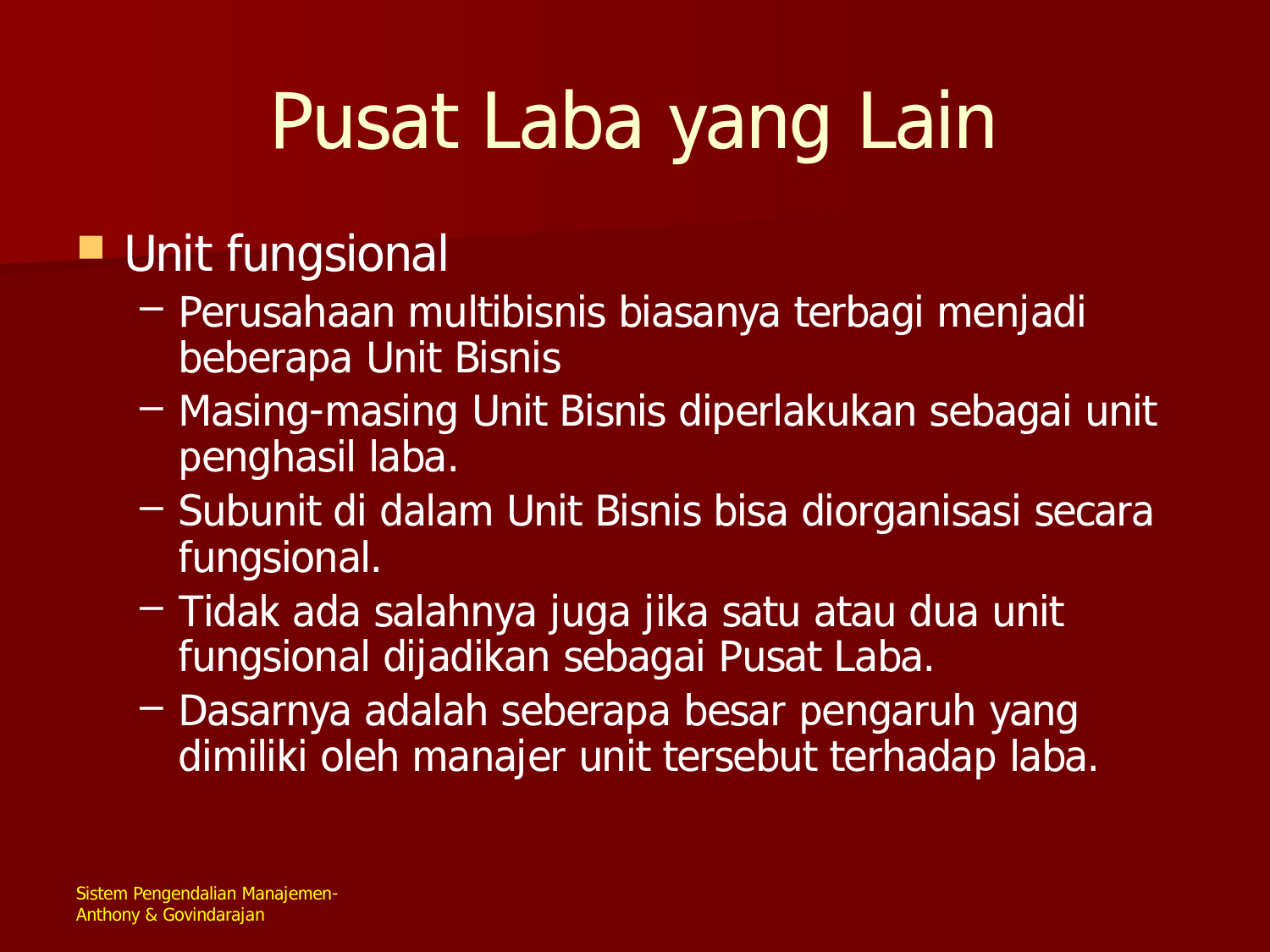

# Pusat Laba yang Lain
Unit fungsional
Perusahaan multibisnis biasanya terbagi menjadi beberapa Unit Bisnis
Masing-masing Unit Bisnis diperlakukan sebagai unit penghasil laba.
Subunit di dalam Unit Bisnis bisa diorganisasi secara fungsional.
Tidak ada salahnya juga jika satu atau dua unit fungsional dijadikan sebagai Pusat Laba.
Dasarnya adalah seberapa besar pengaruh yang dimiliki oleh manajer unit tersebut terhadap laba.
Sistem Pengendalian Manajemen-Anthony & Govindarajan